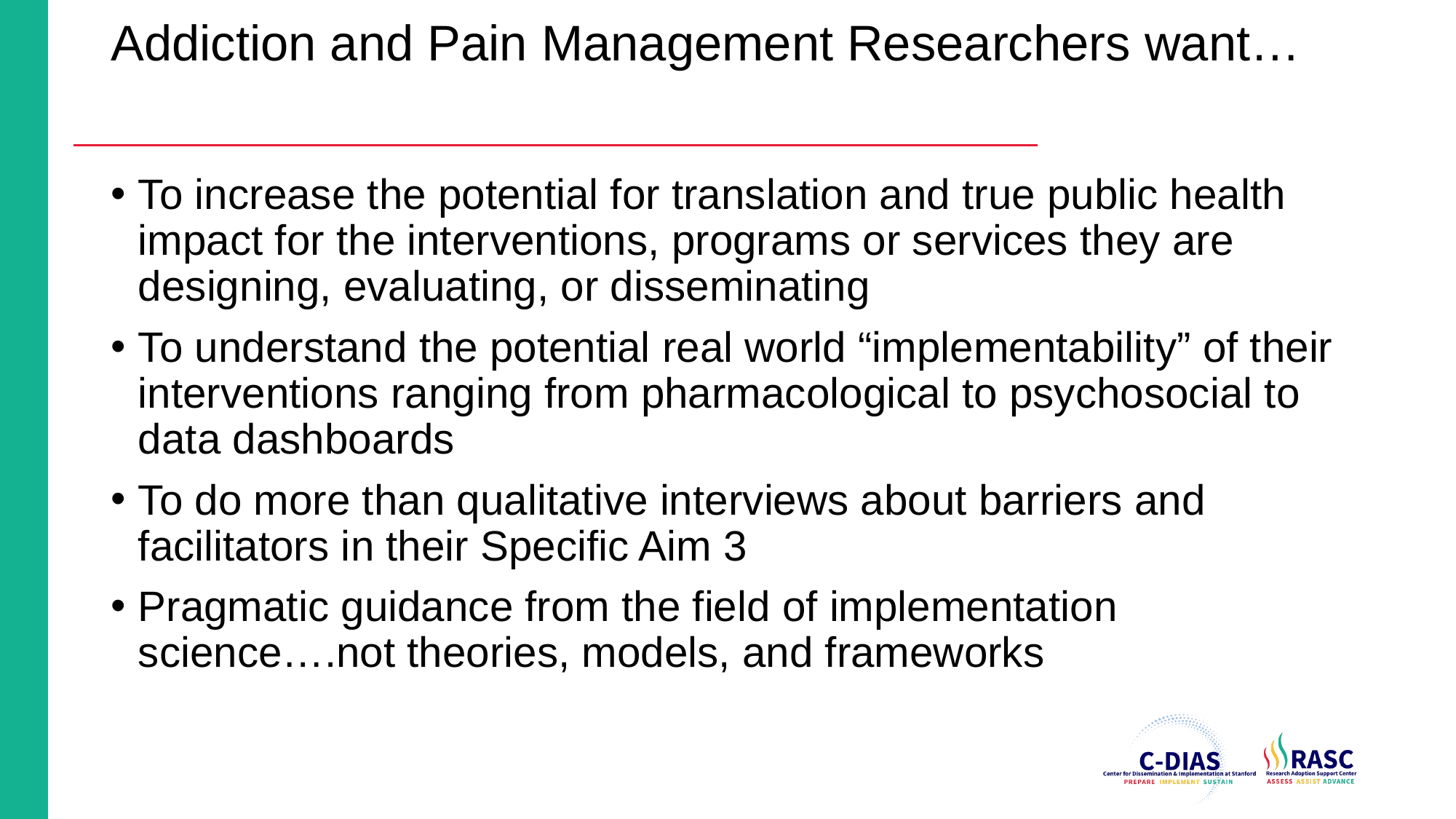

# Addiction and Pain Management Researchers want…
To increase the potential for translation and true public health impact for the interventions, programs or services they are designing, evaluating, or disseminating
To understand the potential real world “implementability” of their interventions ranging from pharmacological to psychosocial to data dashboards
To do more than qualitative interviews about barriers and facilitators in their Specific Aim 3
Pragmatic guidance from the field of implementation science….not theories, models, and frameworks